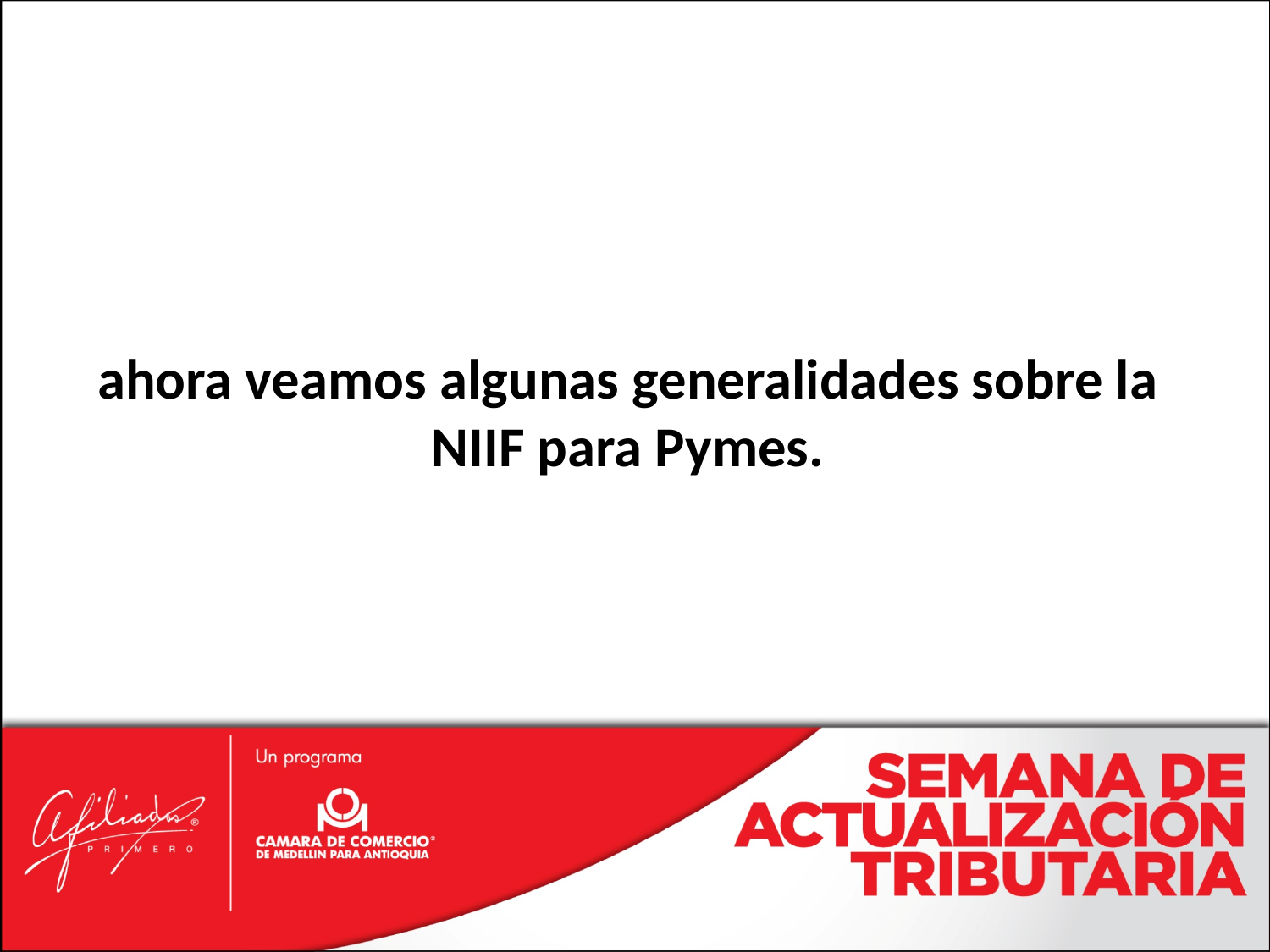

ahora veamos algunas generalidades sobre la NIIF para Pymes.